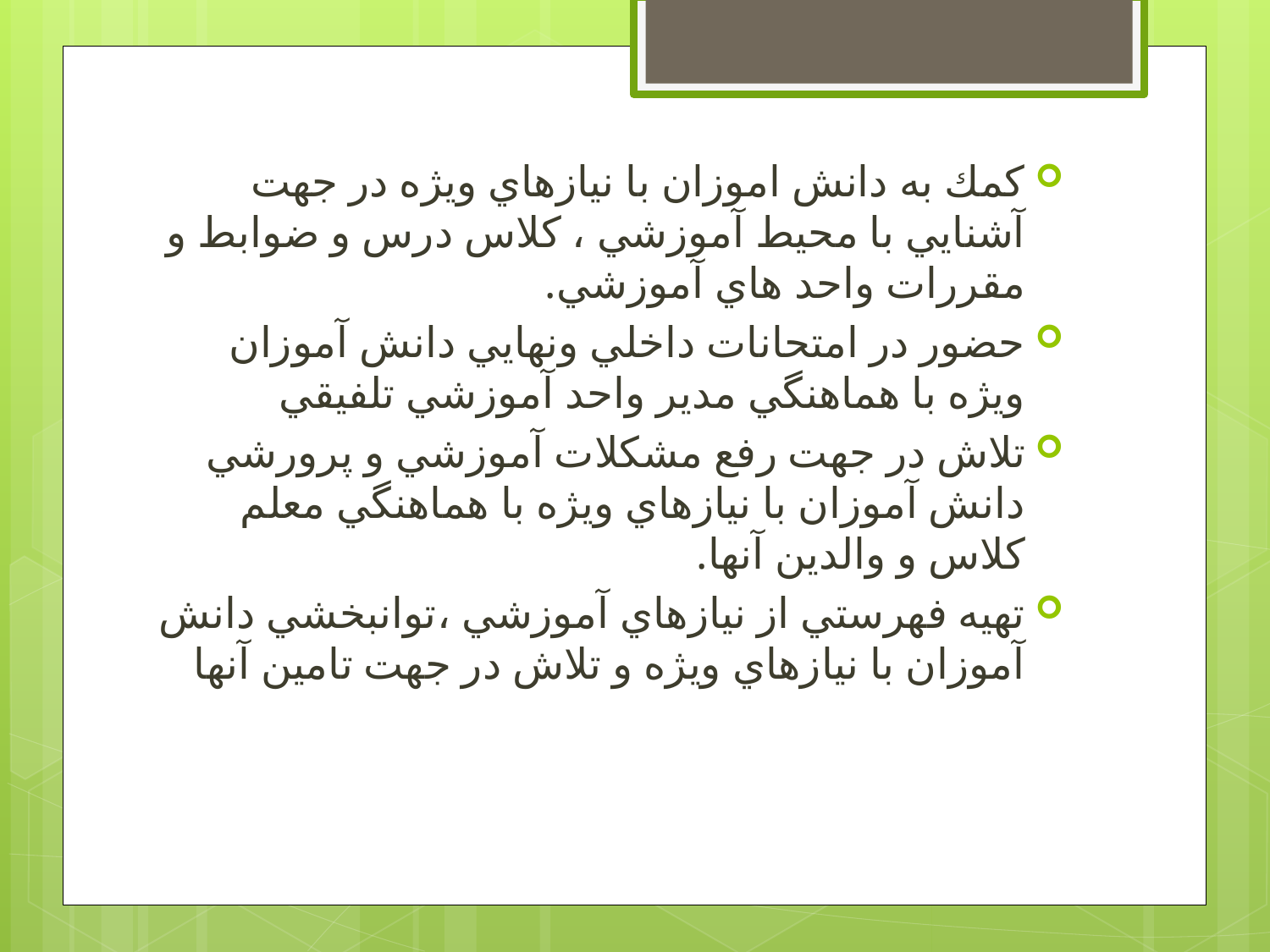

كمك به دانش اموزان با نيازهاي ويژه در جهت آشنايي با محيط آموزشي ، كلاس درس و ضوابط و مقررات واحد هاي آموزشي.
حضور در امتحانات داخلي ونهايي دانش آموزان ويژه با هماهنگي مدير واحد آموزشي تلفيقي
تلاش در جهت رفع مشكلات آموزشي و پرورشي دانش آموزان با نيازهاي ويژه با هماهنگي معلم كلاس و والدين آنها.
تهيه فهرستي از نيازهاي آموزشي ،توانبخشي دانش آموزان با نيازهاي ويژه و تلاش در جهت تامين آنها